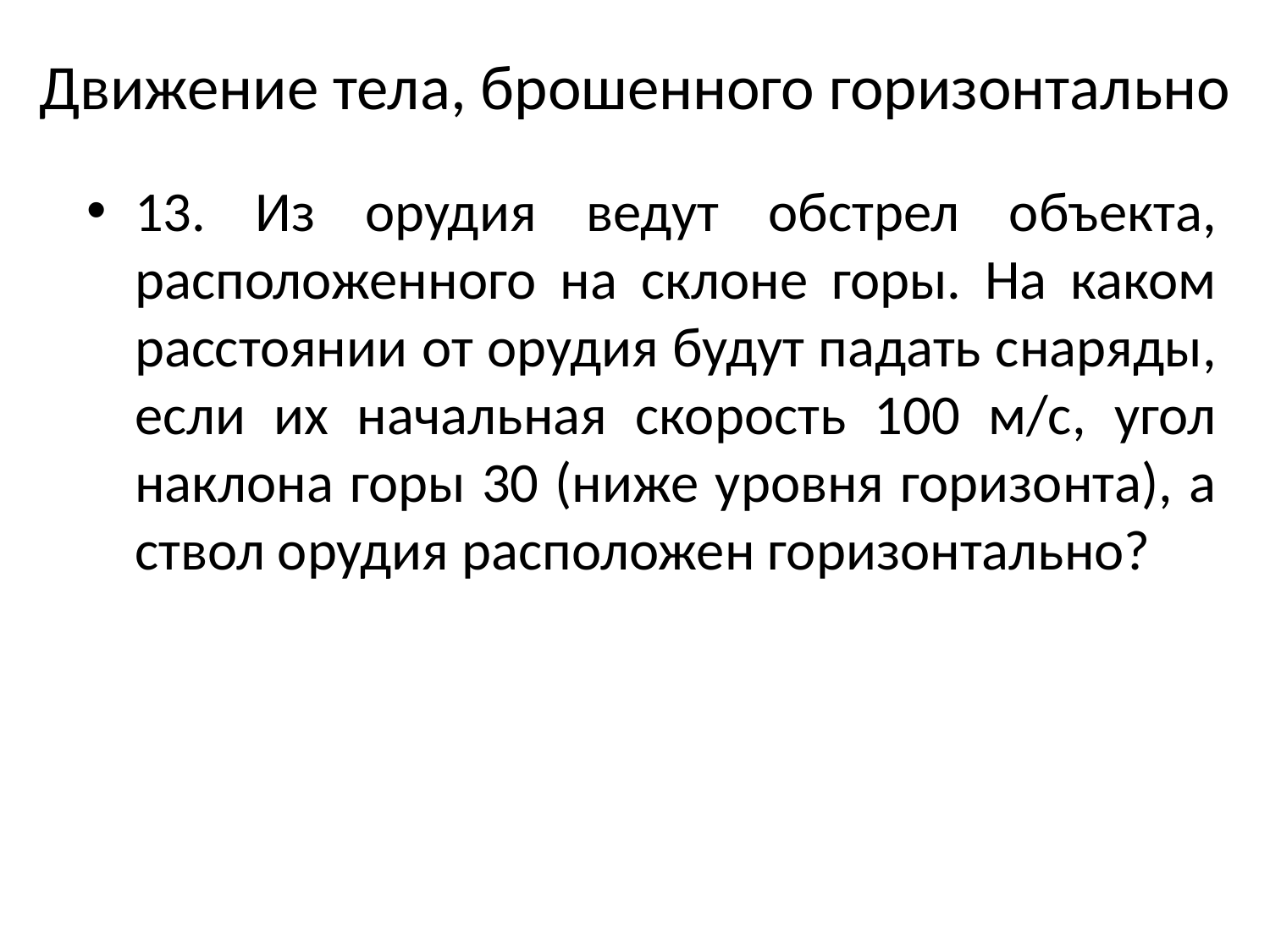

Движение тела, брошенного горизонтально
13. Из орудия ведут обстрел объекта, расположенного на склоне горы. На каком расстоянии от орудия будут падать снаряды, если их начальная скорость 100 м/с, угол наклона горы 30 (ниже уровня горизонта), а ствол орудия расположен горизонтально?